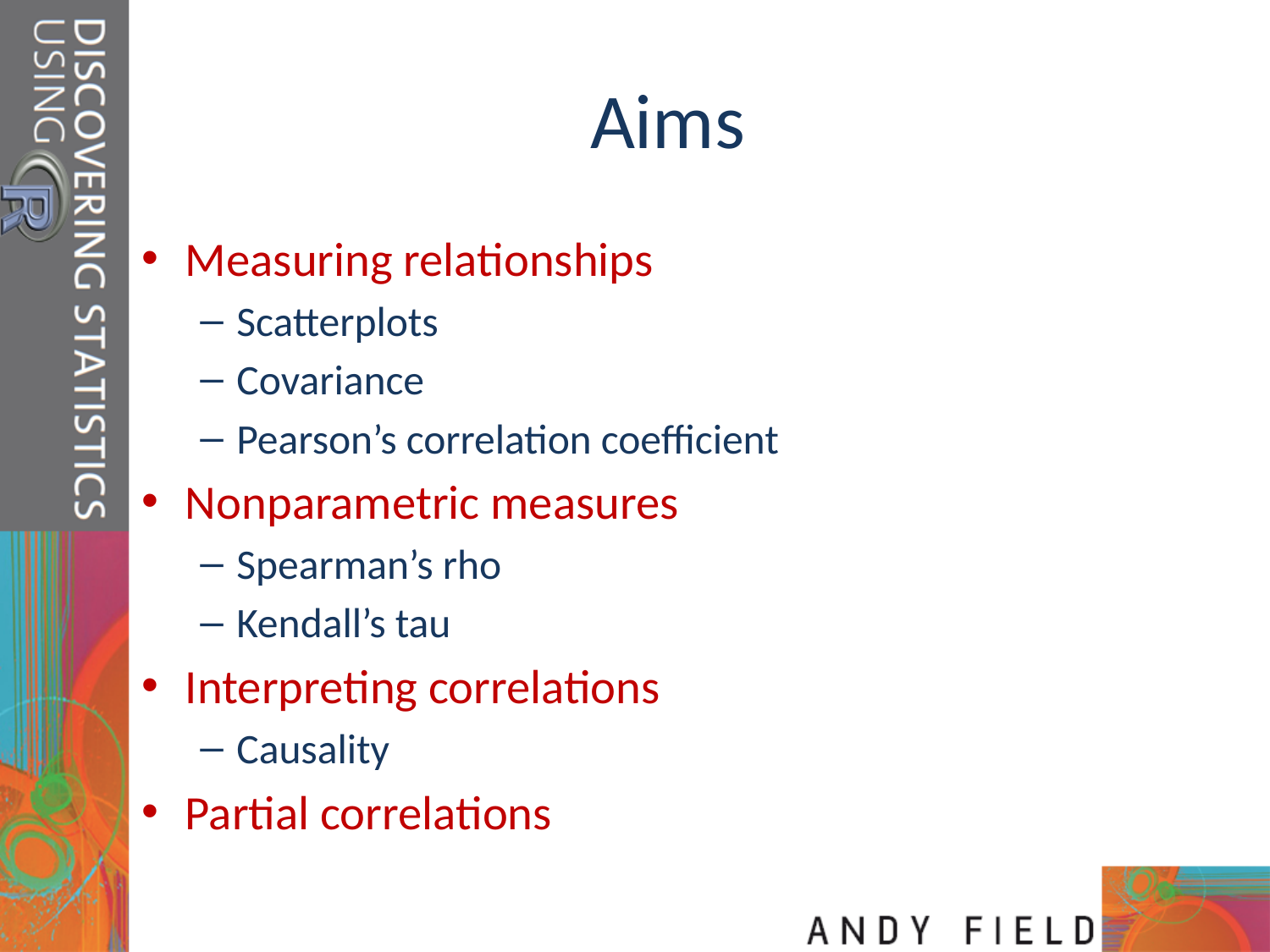

# Aims
Measuring relationships
Scatterplots
Covariance
Pearson’s correlation coefficient
Nonparametric measures
Spearman’s rho
Kendall’s tau
Interpreting correlations
Causality
Partial correlations